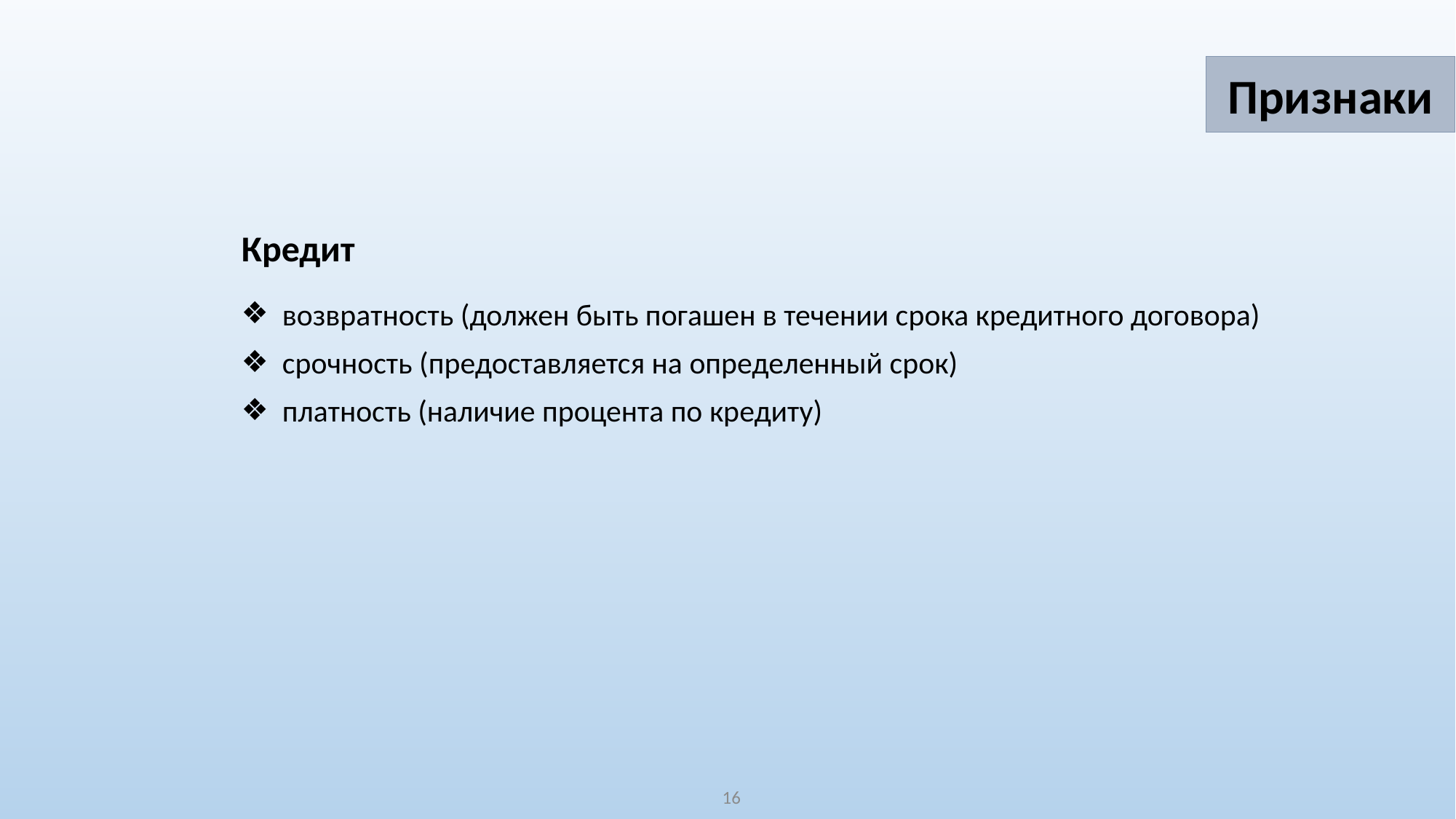

Признаки
Кредит
возвратность (должен быть погашен в течении срока кредитного договора)
срочность (предоставляется на определенный срок)
платность (наличие процента по кредиту)